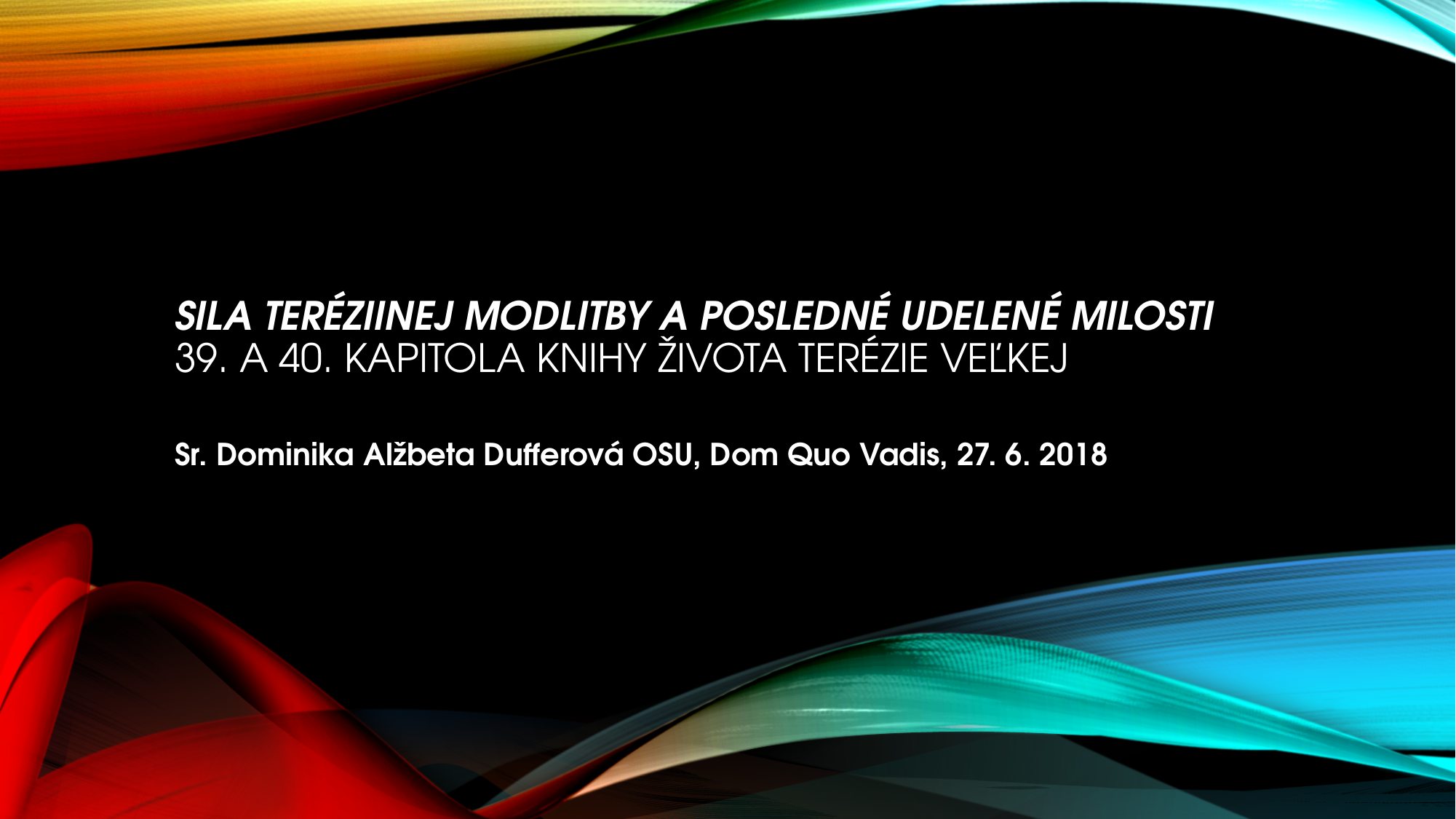

# Sila Teréziinej modlitby a posledné udelené milosti 39. a 40. kapitola Knihy života Terézie Veľkej
Sr. Dominika Alžbeta Dufferová OSU, Dom Quo Vadis, 27. 6. 2018